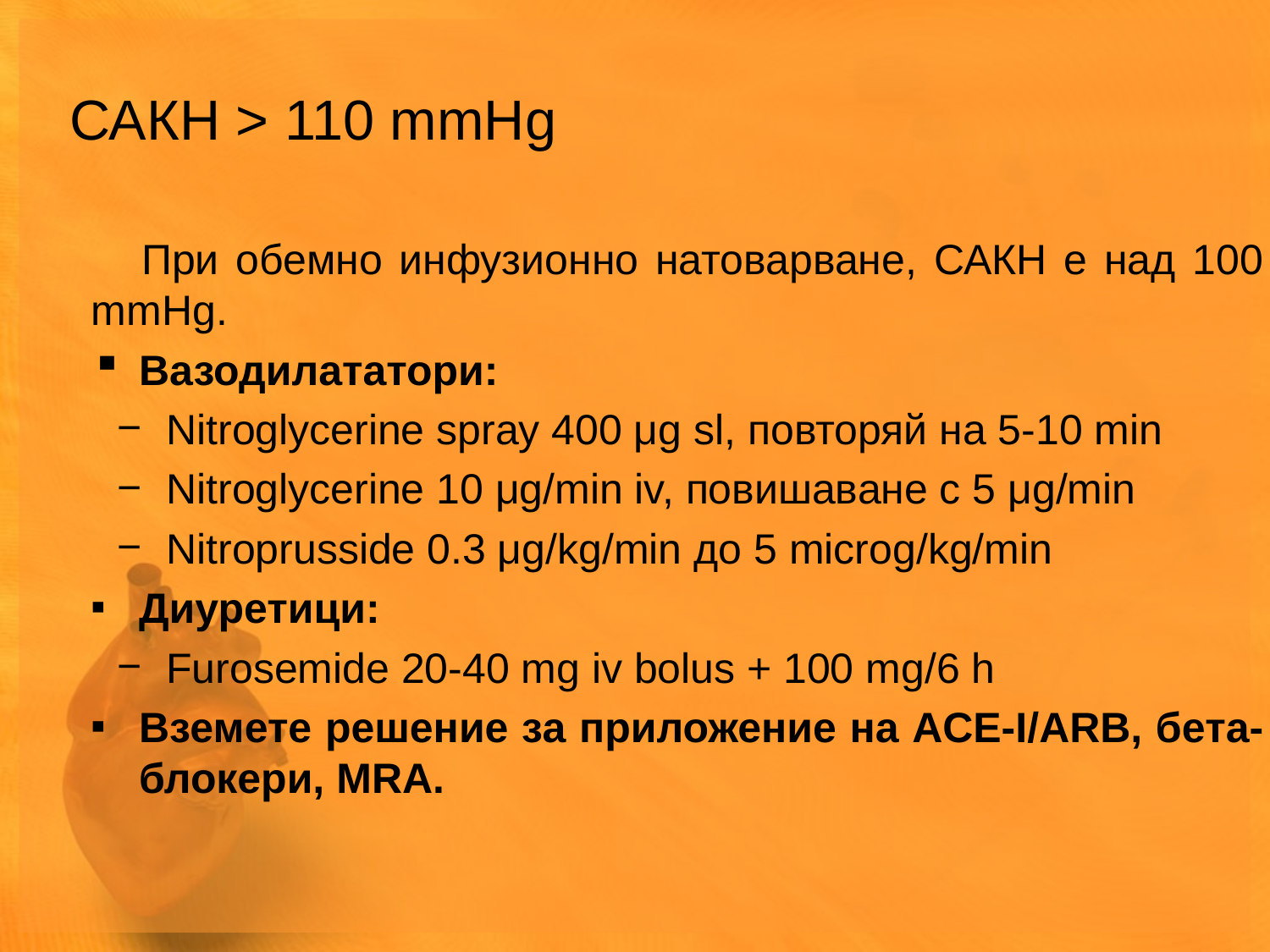

САКН > 110 mmHg
При обемно инфузионно натоварване, САКН е над 100 mmHg.
Вазодилататори:
Nitroglycerine spray 400 μg sl, повторяй на 5-10 min
Nitroglycerine 10 μg/min iv, повишаване с 5 μg/min
Nitroprusside 0.3 μg/kg/min до 5 microg/kg/min
Диуретици:
Furosemide 20-40 mg iv bolus + 100 mg/6 h
Вземете решение за приложение на ACE-I/ARB, бета-блокери, MRA.
23